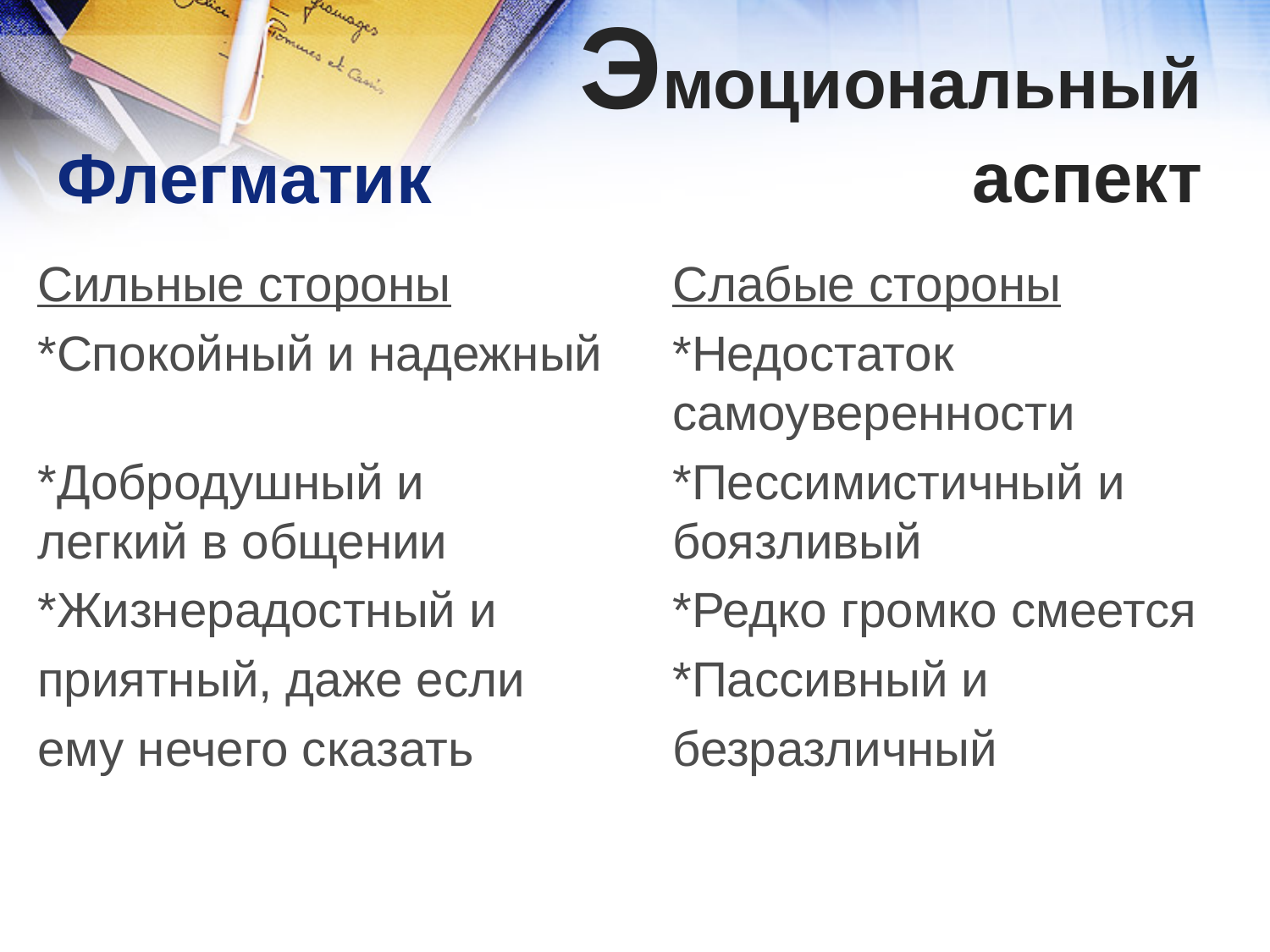

Эмоциональный
 аспект
Флегматик
Сильные стороны		Слабые стороны
*Спокойный и надежный	*Недостаток 							самоуверенности
*Добродушный и 		*Пессимистичный и легкий в общении		боязливый
*Жизнерадостный и 		*Редко громко смеется
приятный, даже если 		*Пассивный и
ему нечего сказать		безразличный